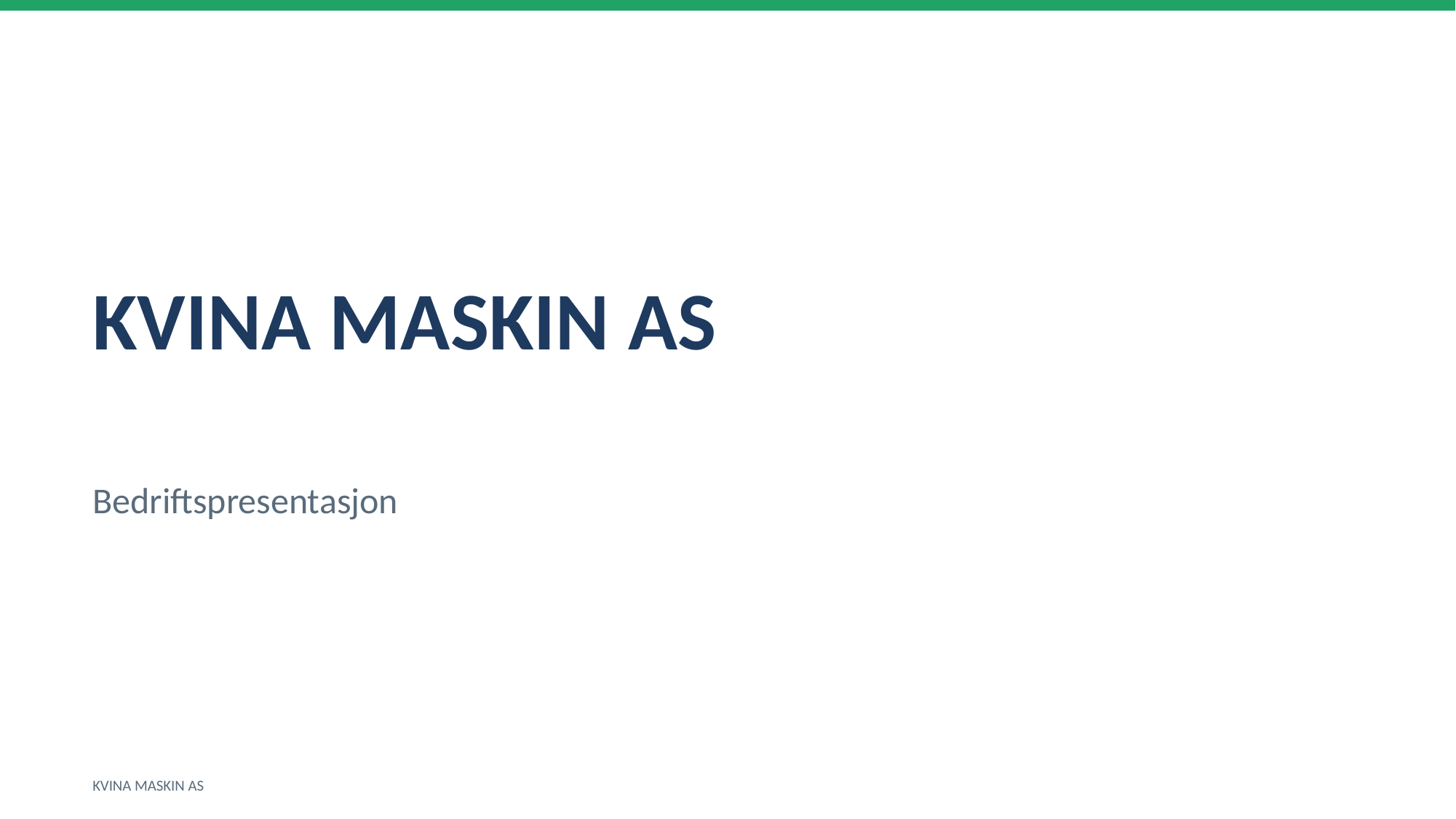

KVINA MASKIN AS
Bedriftspresentasjon
KVINA MASKIN AS